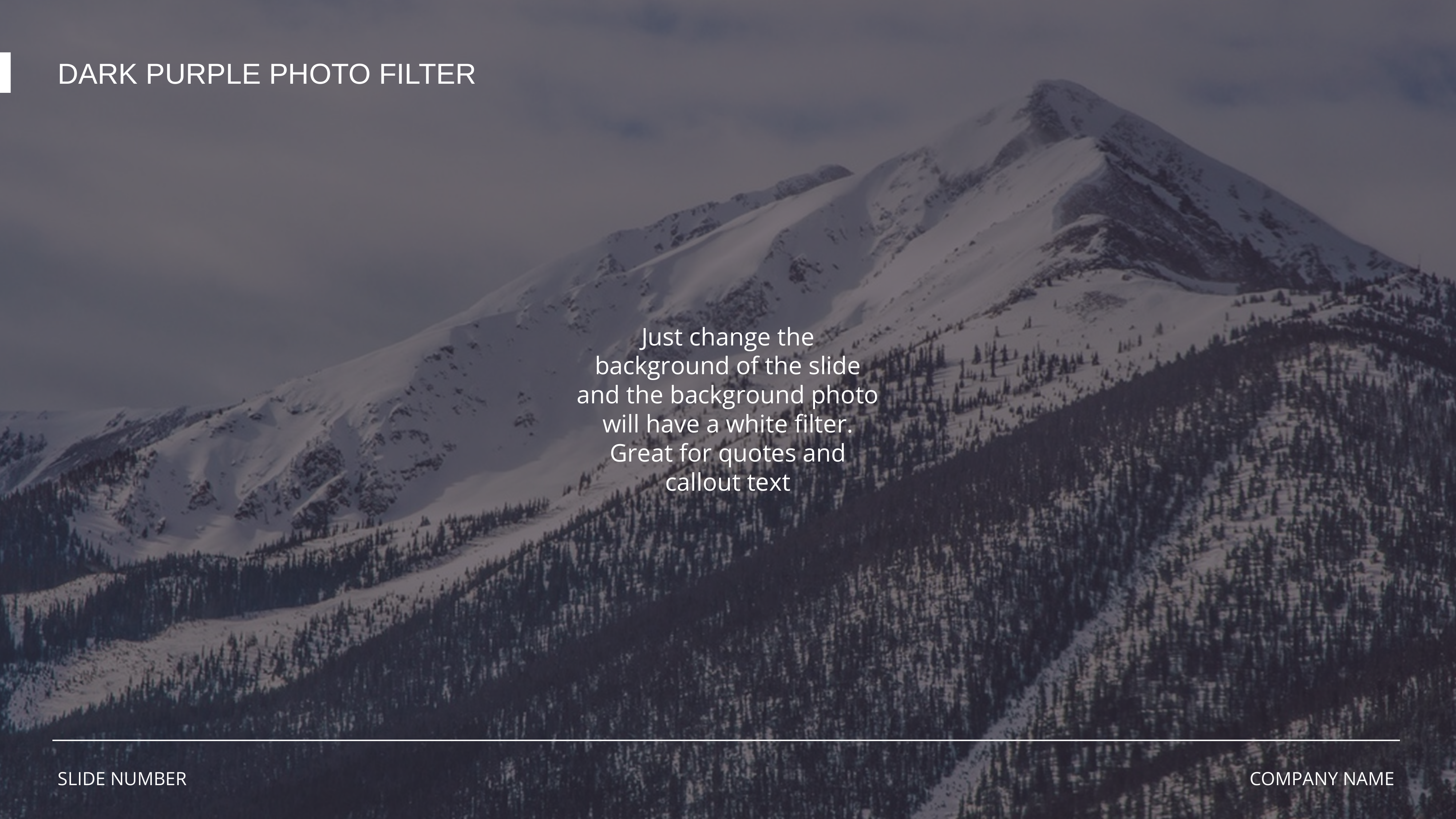

DARK PURPLE PHOTO FILTER
Just change the background of the slide and the background photo will have a white filter. Great for quotes and callout text
SLIDE NUMBER
COMPANY NAME